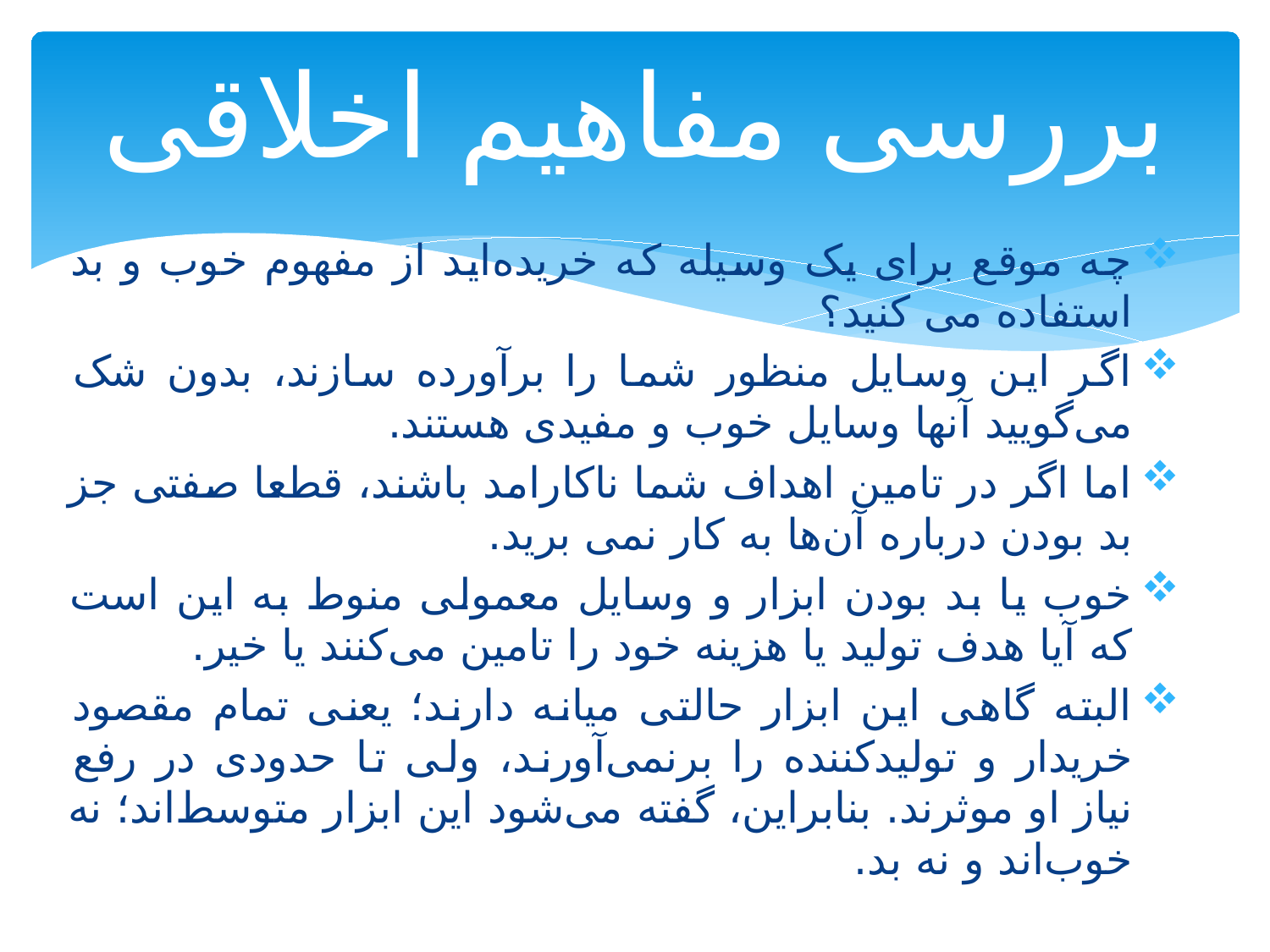

# بررسی مفاهیم اخلاقی
چه موقع برای یک وسیله که خریده‌اید از مفهوم خوب و بد استفاده می کنید؟
اگر این وسایل منظور شما را برآورده سازند، بدون شک می‌گویید آنها وسایل خوب و مفیدی هستند.
اما اگر در تامین اهداف شما ناکارامد باشند، قطعا صفتی جز بد بودن درباره آن‌ها به کار نمی برید.
خوب یا بد بودن ابزار و وسایل معمولی منوط به این است که آیا هدف تولید یا هزینه خود را تامین می‌کنند یا خیر.
البته گاهی این ابزار حالتی میانه دارند؛ یعنی تمام مقصود خریدار و تولیدکننده را برنمی‌آورند، ولی تا حدودی در رفع نیاز او موثرند. بنابراین، گفته می‌شود این ابزار متوسط‌اند؛ نه خوب‌اند و نه بد.